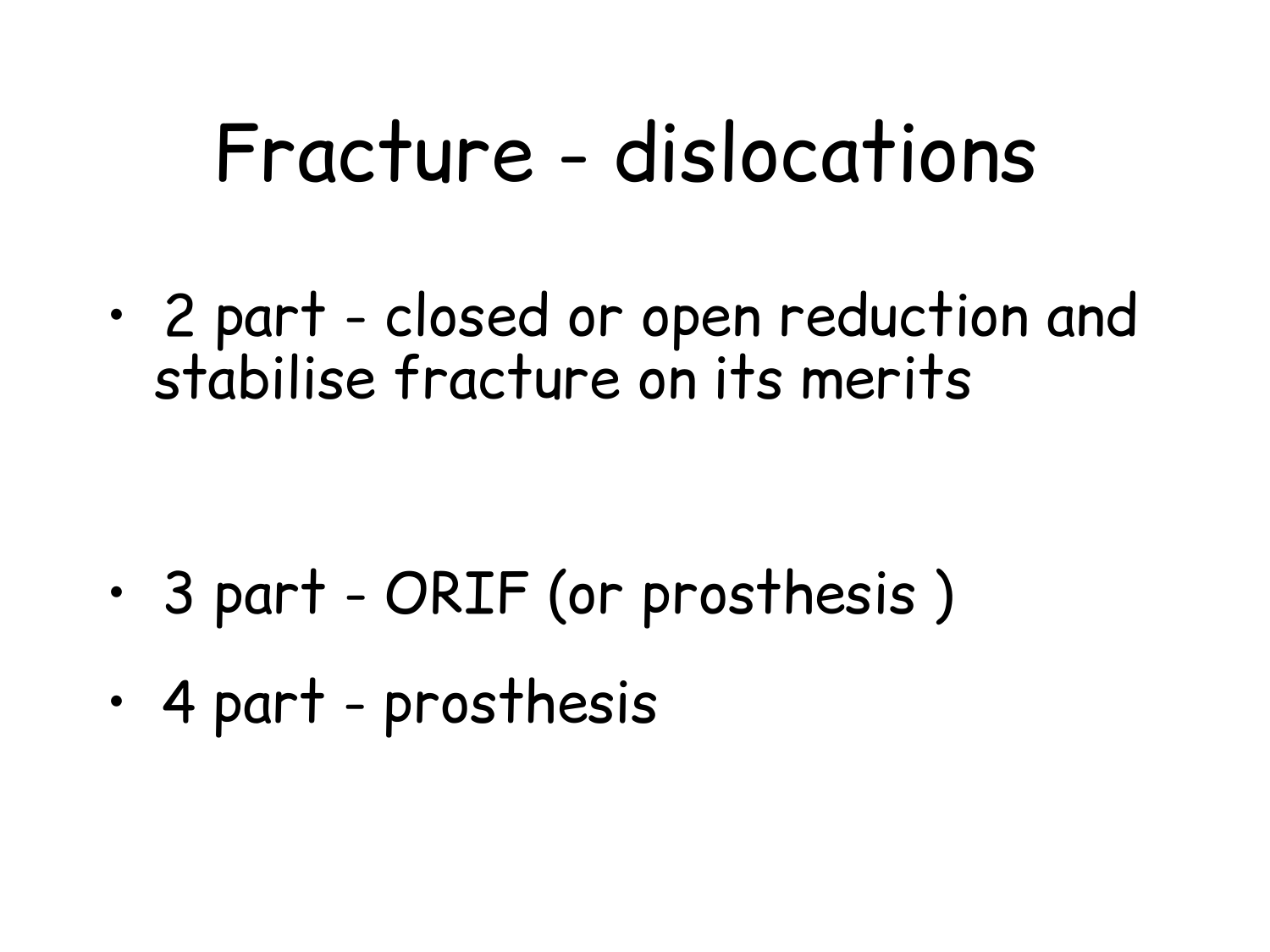

Fracture - dislocations
•  2 part - closed or open reduction and stabilise fracture on its merits
•  3 part - ORIF (or prosthesis ) •  4 part - prosthesis